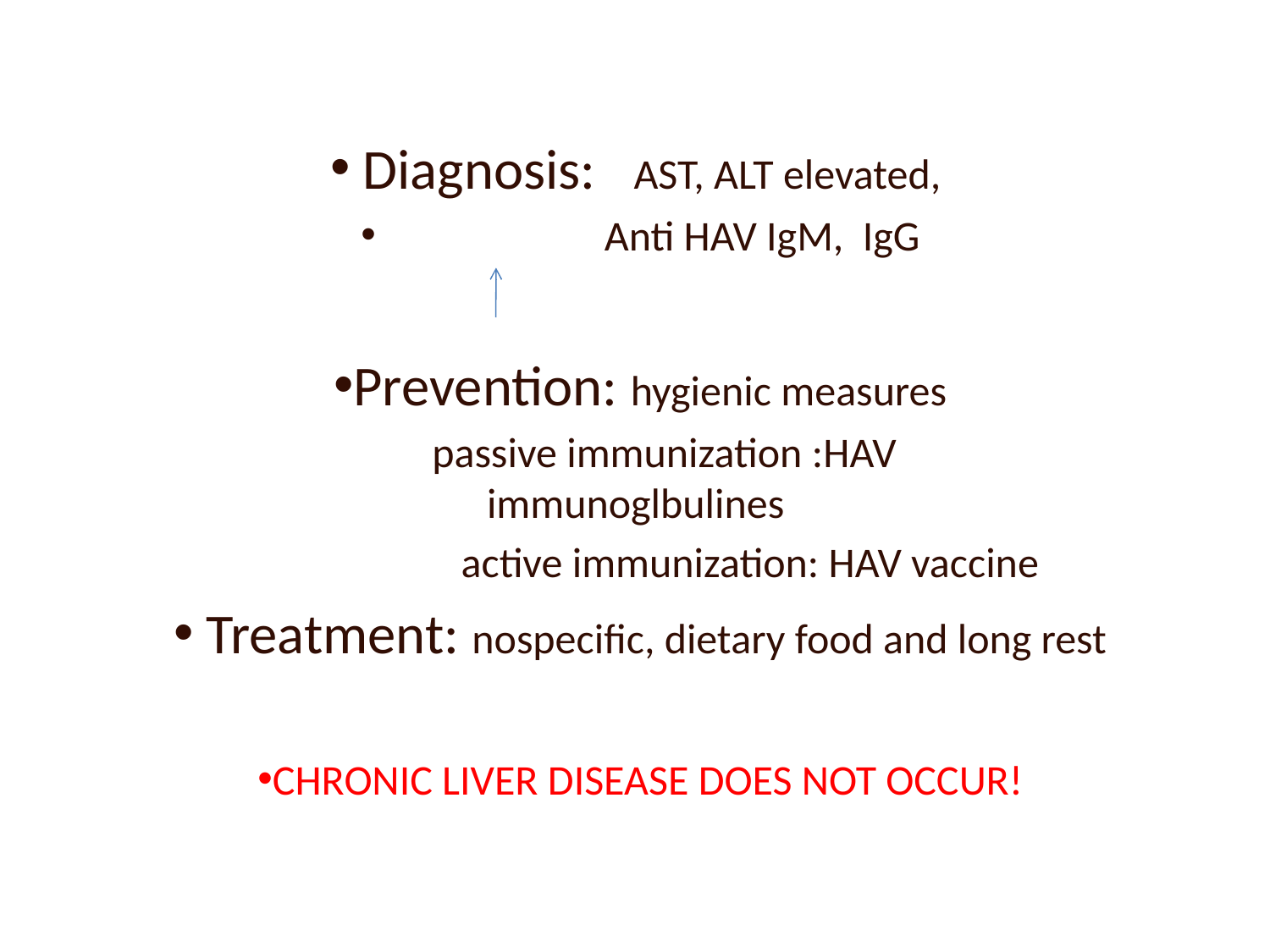

Diagnosis:   AST, ALT elevated,
                        Anti HAV IgM,  IgG

Prevention: hygienic measures
                        passive immunization :HAV                    immunoglbulines
                        active immunization: HAV vaccine
 Treatment: nospecific, dietary food and long rest

CHRONIC LIVER DISEASE DOES NOT OCCUR!